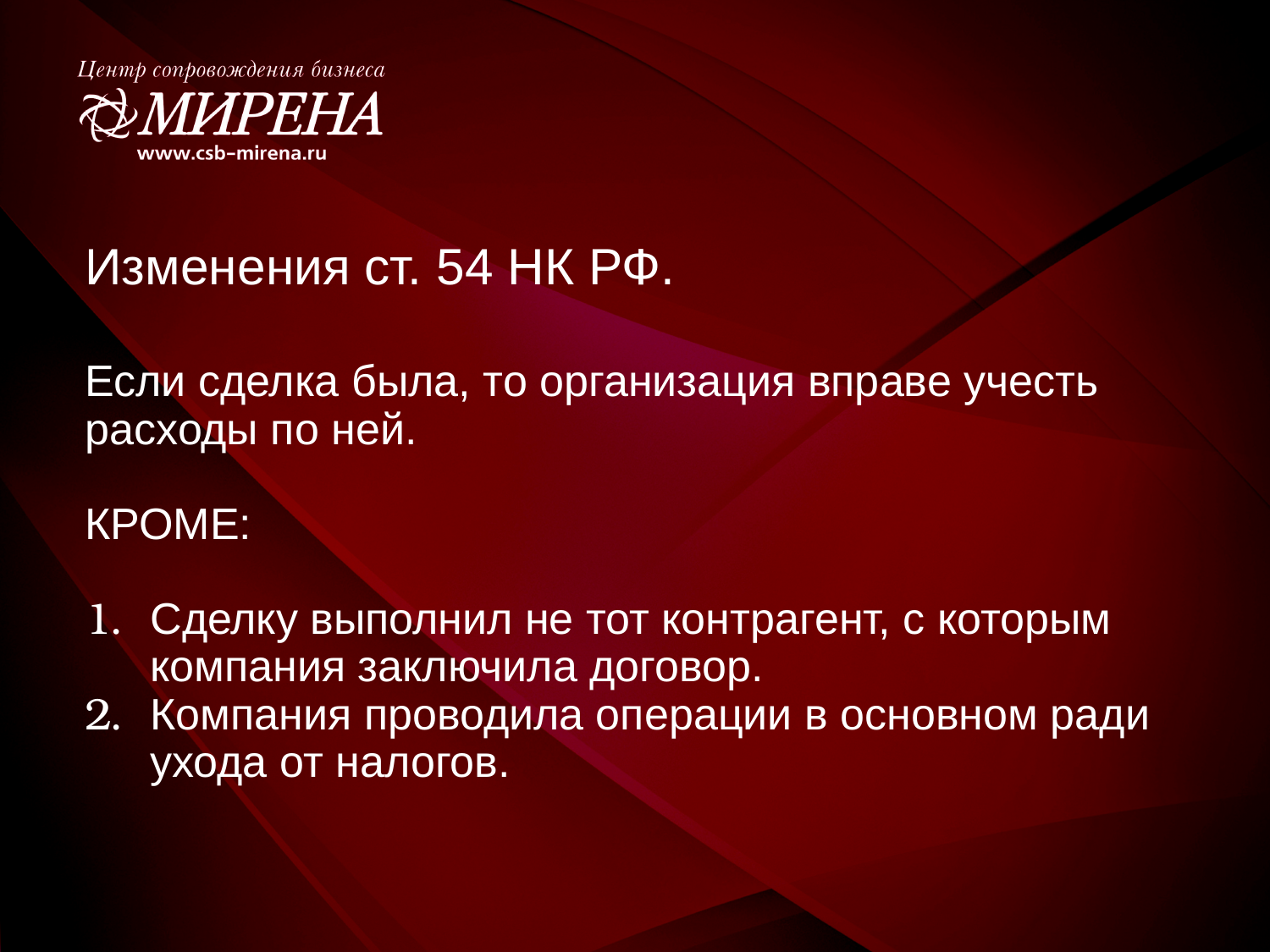

Изменения ст. 54 НК РФ.

Если сделка была, то организация вправе учесть расходы по ней.

КРОМЕ:

Сделку выполнил не тот контрагент, с которым компания заключила договор.
Компания проводила операции в основном ради ухода от налогов.